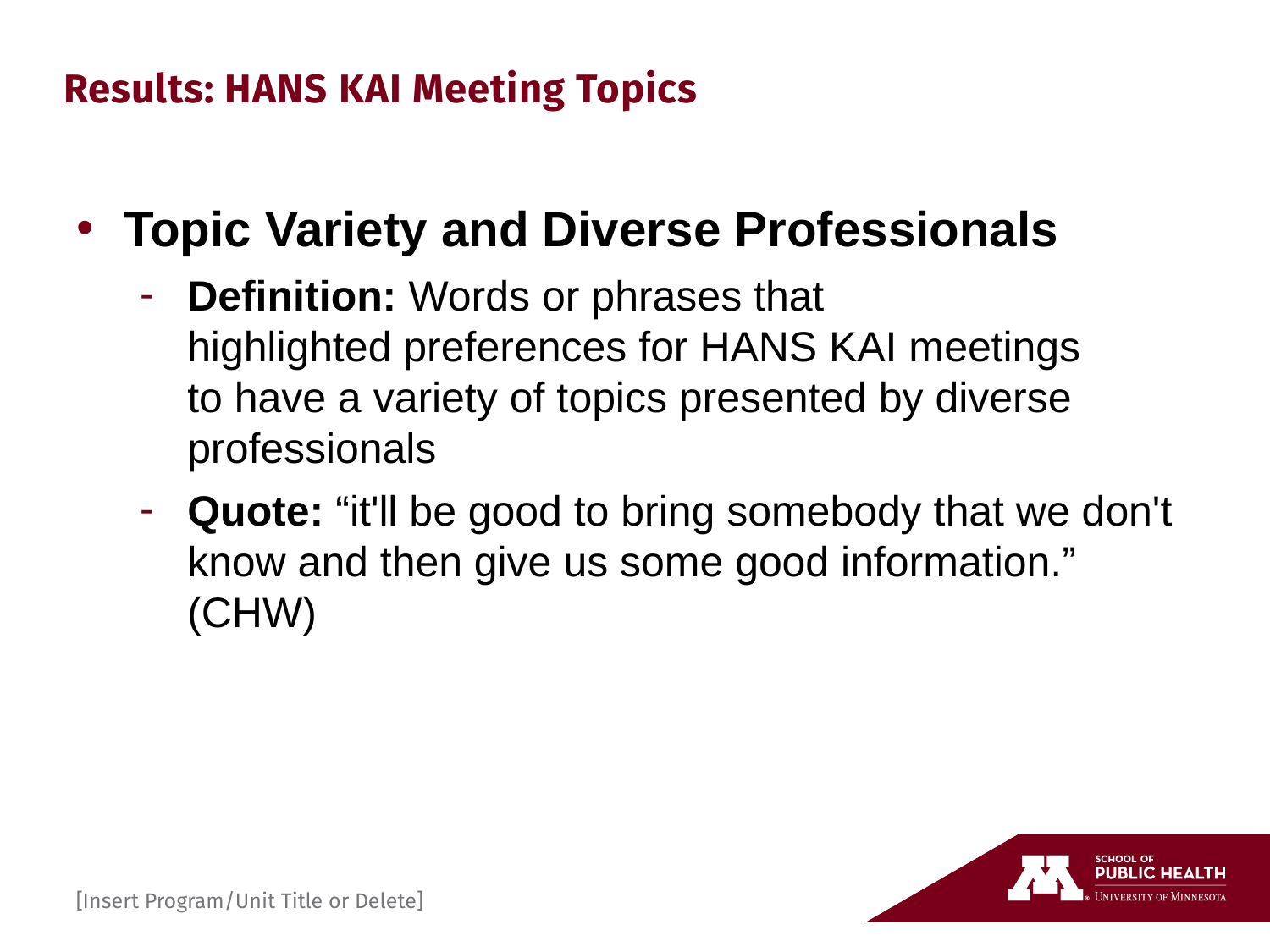

# Results: HANS KAI Meeting Topics​
Topic Variety and Diverse Professionals​
Definition: Words or phrases that highlighted preferences for HANS KAI meetings to have a variety of topics presented by diverse professionals​
Quote: “it'll be good to bring somebody that we don't know and then give us some good information.” (CHW)​

[Insert Program/Unit Title or Delete]